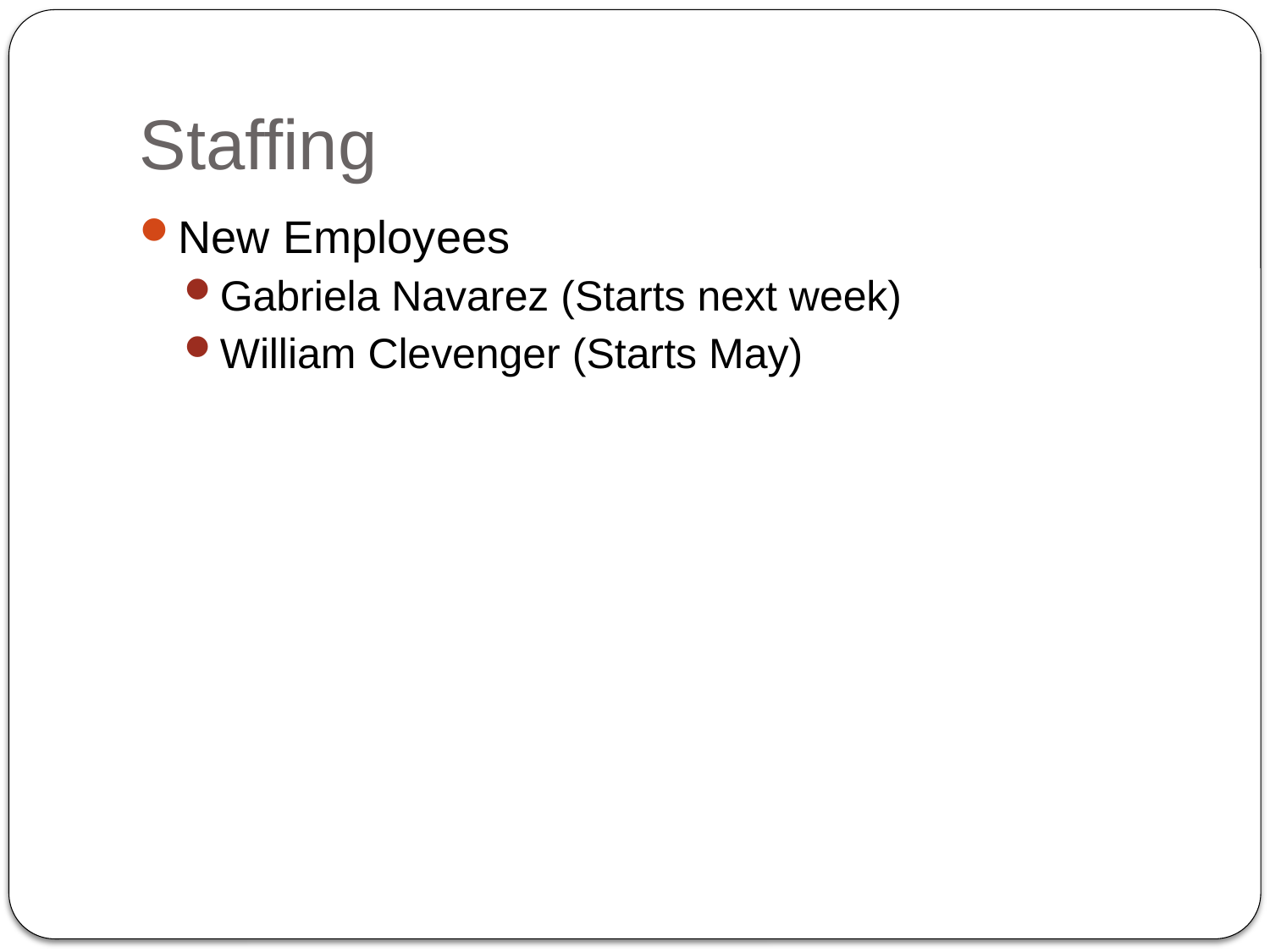

# Staffing
New Employees
Gabriela Navarez (Starts next week)
William Clevenger (Starts May)